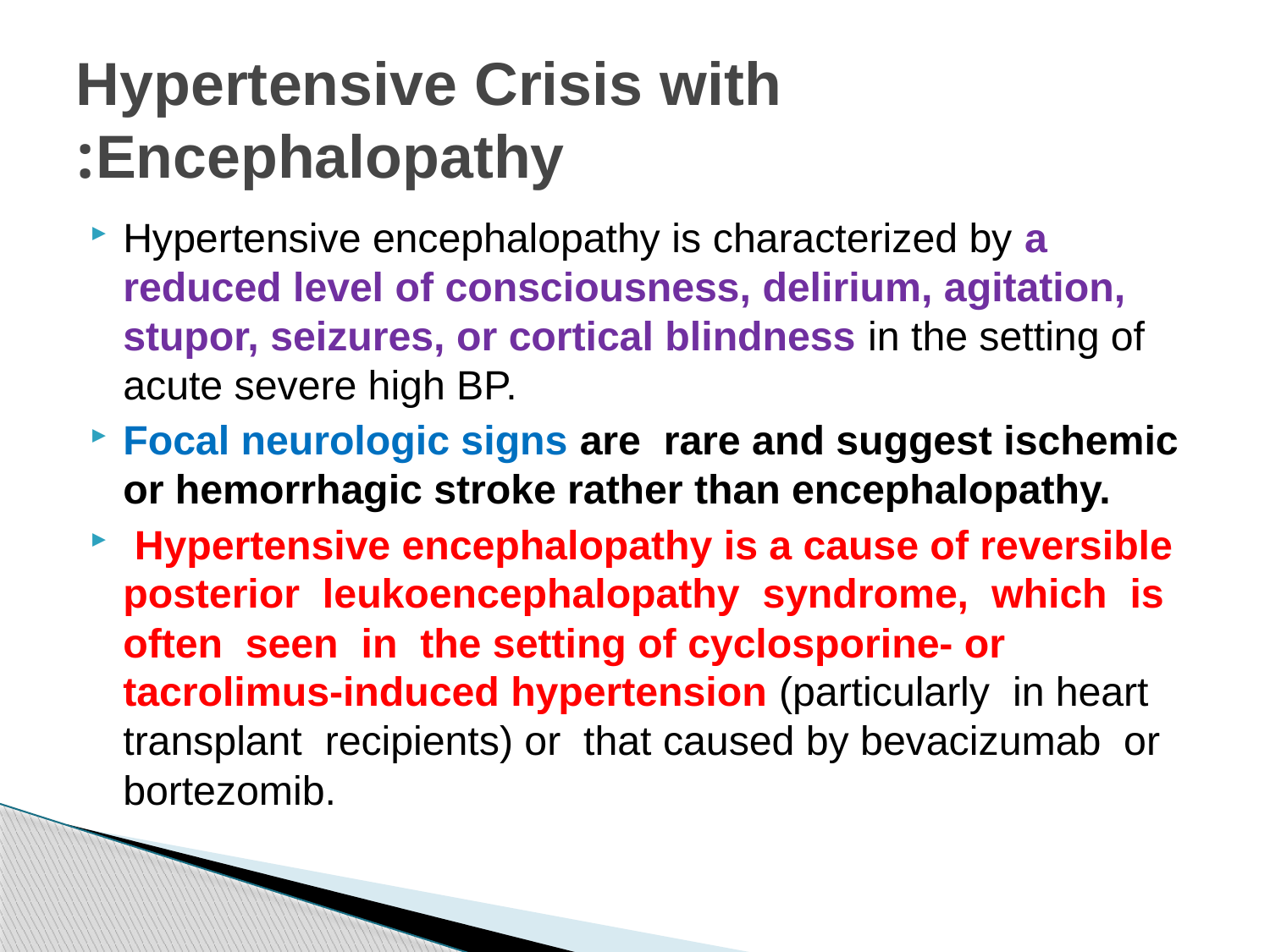

# Hypertensive Crisis with Encephalopathy:
Hypertensive encephalopathy is characterized by a reduced level of consciousness, delirium, agitation, stupor, seizures, or cortical blindness in the setting of acute severe high BP.
Focal neurologic signs are  rare and suggest ischemic or hemorrhagic stroke rather than encephalopathy.
 Hypertensive encephalopathy is a cause of reversible posterior  leukoencephalopathy  syndrome,  which  is  often  seen  in  the setting of cyclosporine- or tacrolimus-induced hypertension (particularly  in heart  transplant  recipients) or  that caused by bevacizumab  or bortezomib.